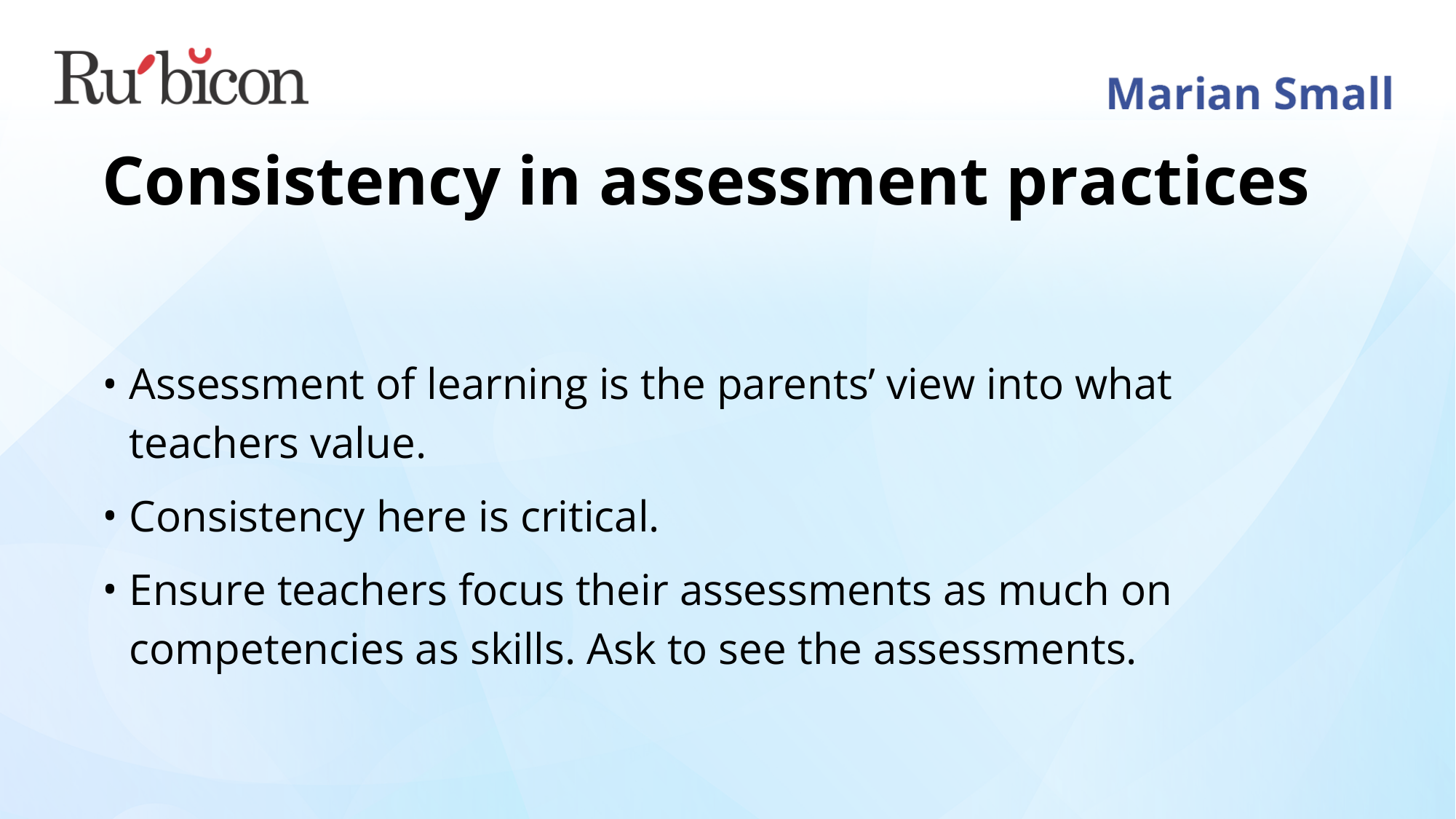

# Consistency in assessment practices

Assessment of learning is the parents’ view into what teachers value.
Consistency here is critical.
Ensure teachers focus their assessments as much on competencies as skills. Ask to see the assessments.